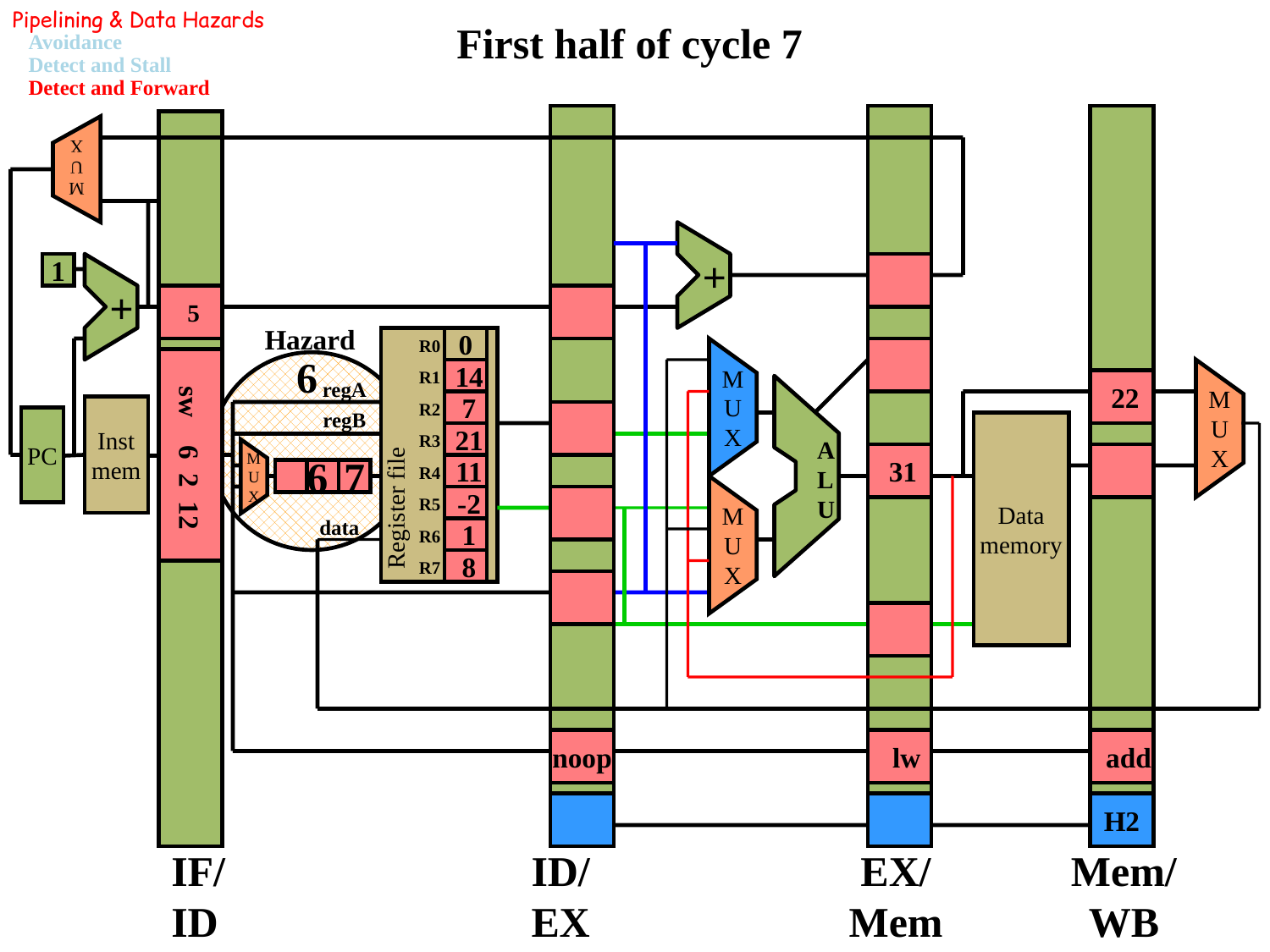

Pipelining & Data Hazards
Avoidance
Detect and Stall
Detect and Forward
First half of cycle 7

M
U
X

+

1

+

 5

Hazard

0
R0

6

 14

R1
regA
 22
A
L
U

M
U
X
 7

R2
Inst
mem
Register file

regB

M
U
X
PC

Data
memory
 sw    6  2  12
 21

R3

 31

 11

R4

6
7
M
U
X

 -2

R5
data

 1
R6
M
U
X

 8
R7

noop
  lw
  add

H2

IF/
ID
ID/
EX
EX/
Mem
Mem/
WB